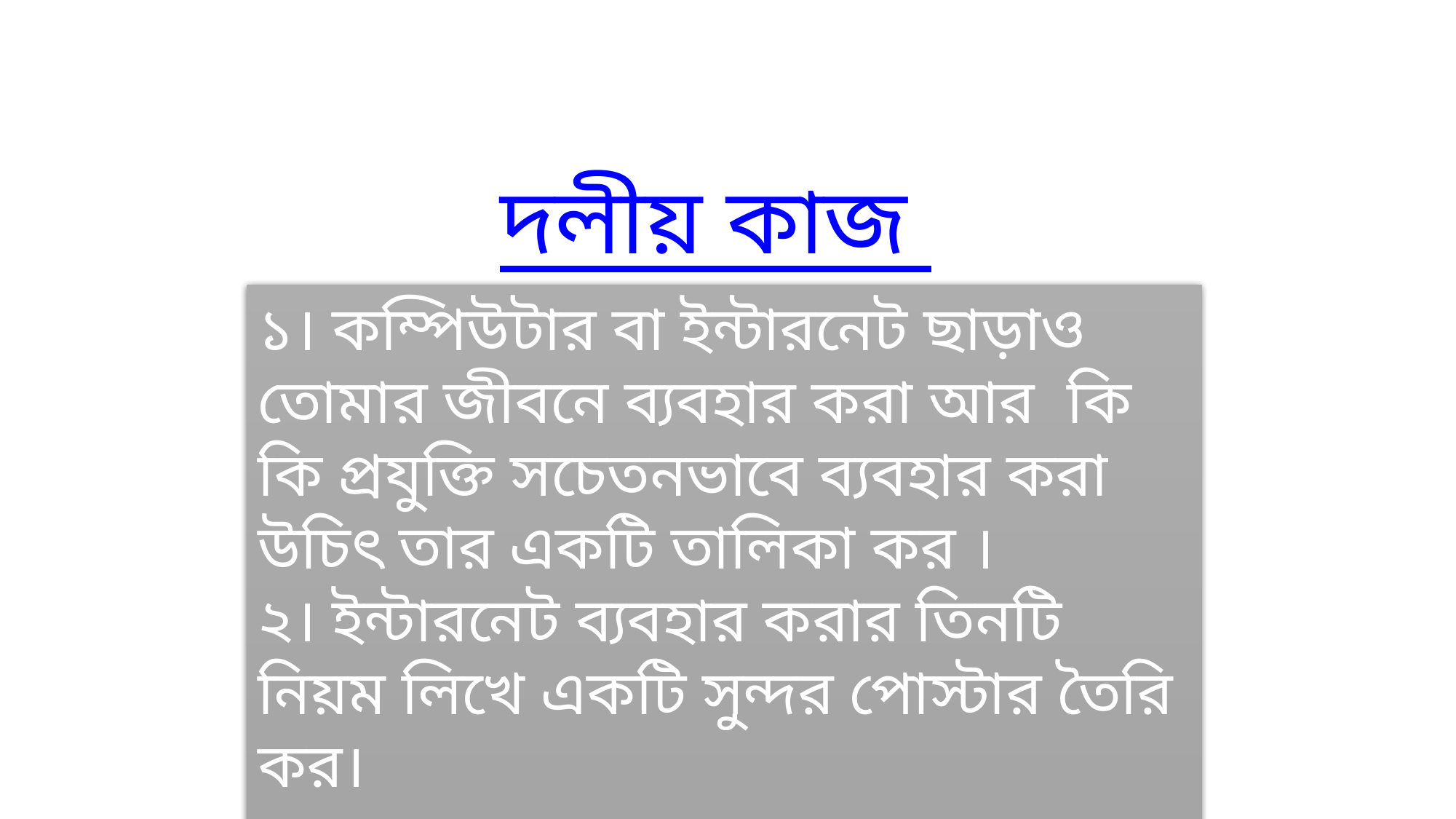

দলীয় কাজ
১। কম্পিউটার বা ইন্টারনেট ছাড়াও তোমার জীবনে ব্যবহার করা আর  কি কি প্রযুক্তি সচেতনভাবে ব্যবহার করা উচিৎ তার একটি তালিকা কর ।
২। ইন্টারনেট ব্যবহার করার তিনটি নিয়ম লিখে একটি সুন্দর পোস্টার তৈরি কর।